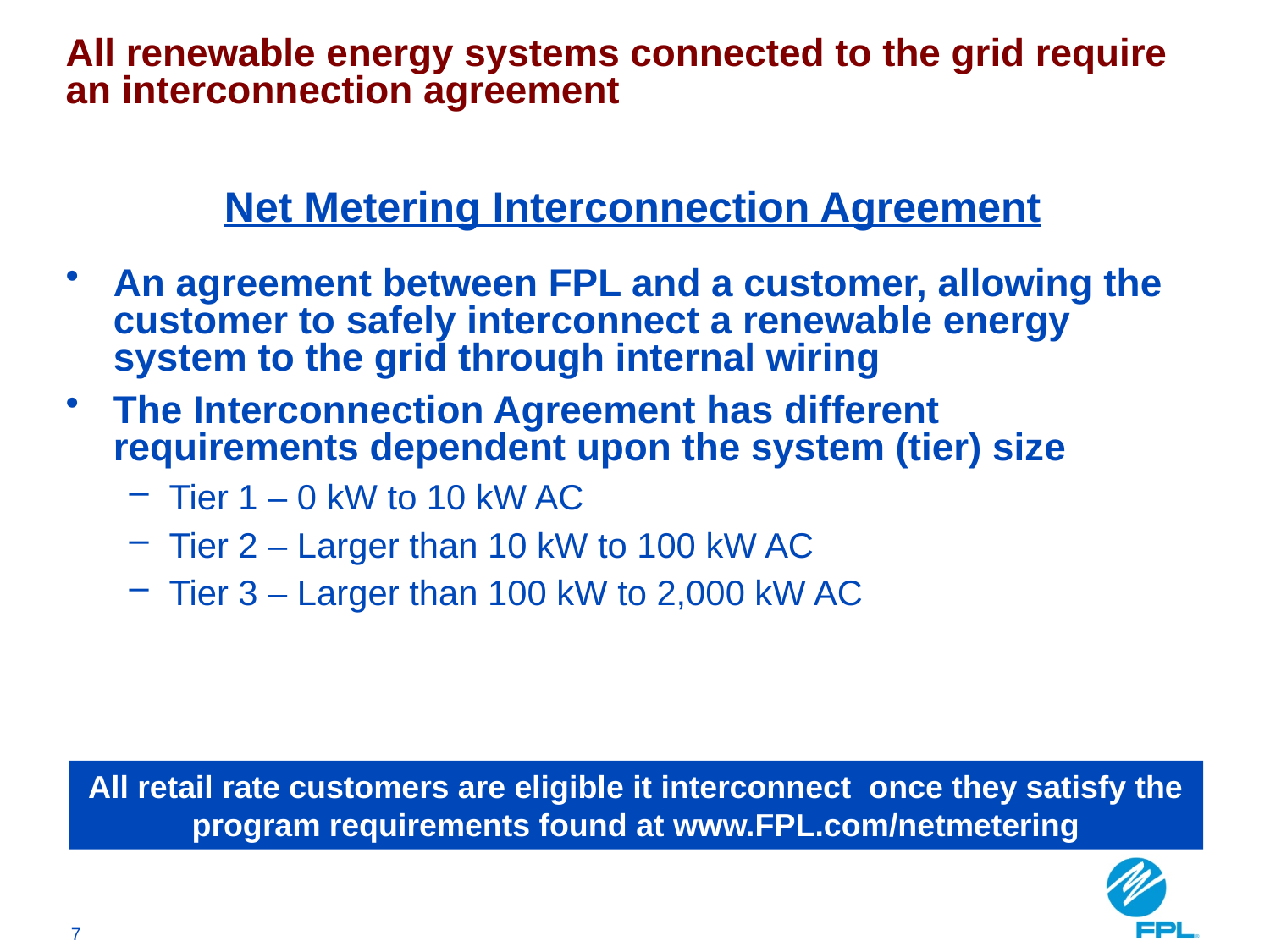

All renewable energy systems connected to the grid require an interconnection agreement
Net Metering Interconnection Agreement
An agreement between FPL and a customer, allowing the customer to safely interconnect a renewable energy system to the grid through internal wiring
The Interconnection Agreement has different requirements dependent upon the system (tier) size
Tier 1 – 0 kW to 10 kW AC
Tier 2 – Larger than 10 kW to 100 kW AC
Tier 3 – Larger than 100 kW to 2,000 kW AC
All retail rate customers are eligible it interconnect  once they satisfy the program requirements found at www.FPL.com/netmetering